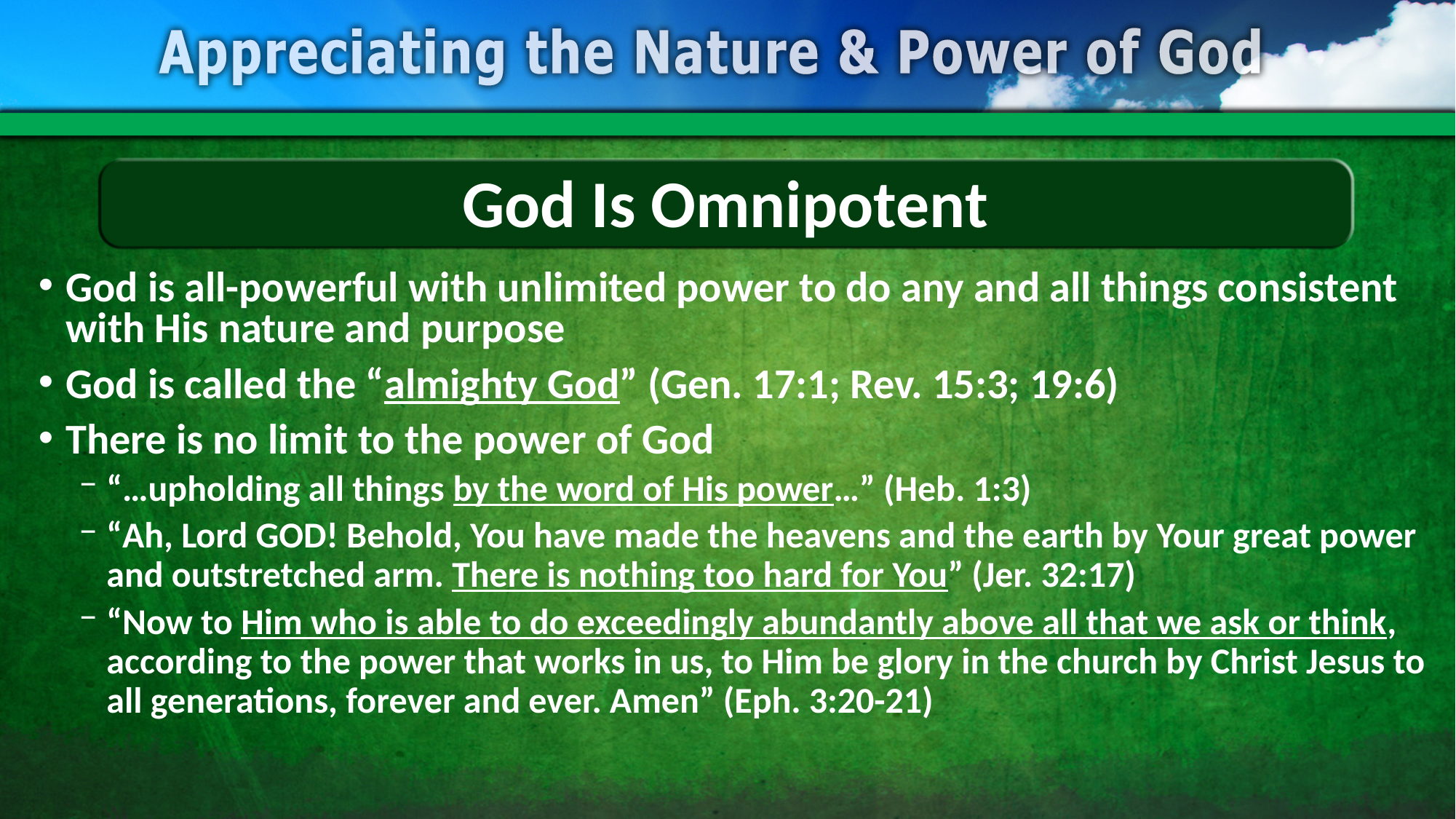

# God Is Omnipotent
God is all-powerful with unlimited power to do any and all things consistent with His nature and purpose
God is called the “almighty God” (Gen. 17:1; Rev. 15:3; 19:6)
There is no limit to the power of God
“…upholding all things by the word of His power…” (Heb. 1:3)
“Ah, Lord GOD! Behold, You have made the heavens and the earth by Your great power and outstretched arm. There is nothing too hard for You” (Jer. 32:17)
“Now to Him who is able to do exceedingly abundantly above all that we ask or think, according to the power that works in us, to Him be glory in the church by Christ Jesus to all generations, forever and ever. Amen” (Eph. 3:20-21)